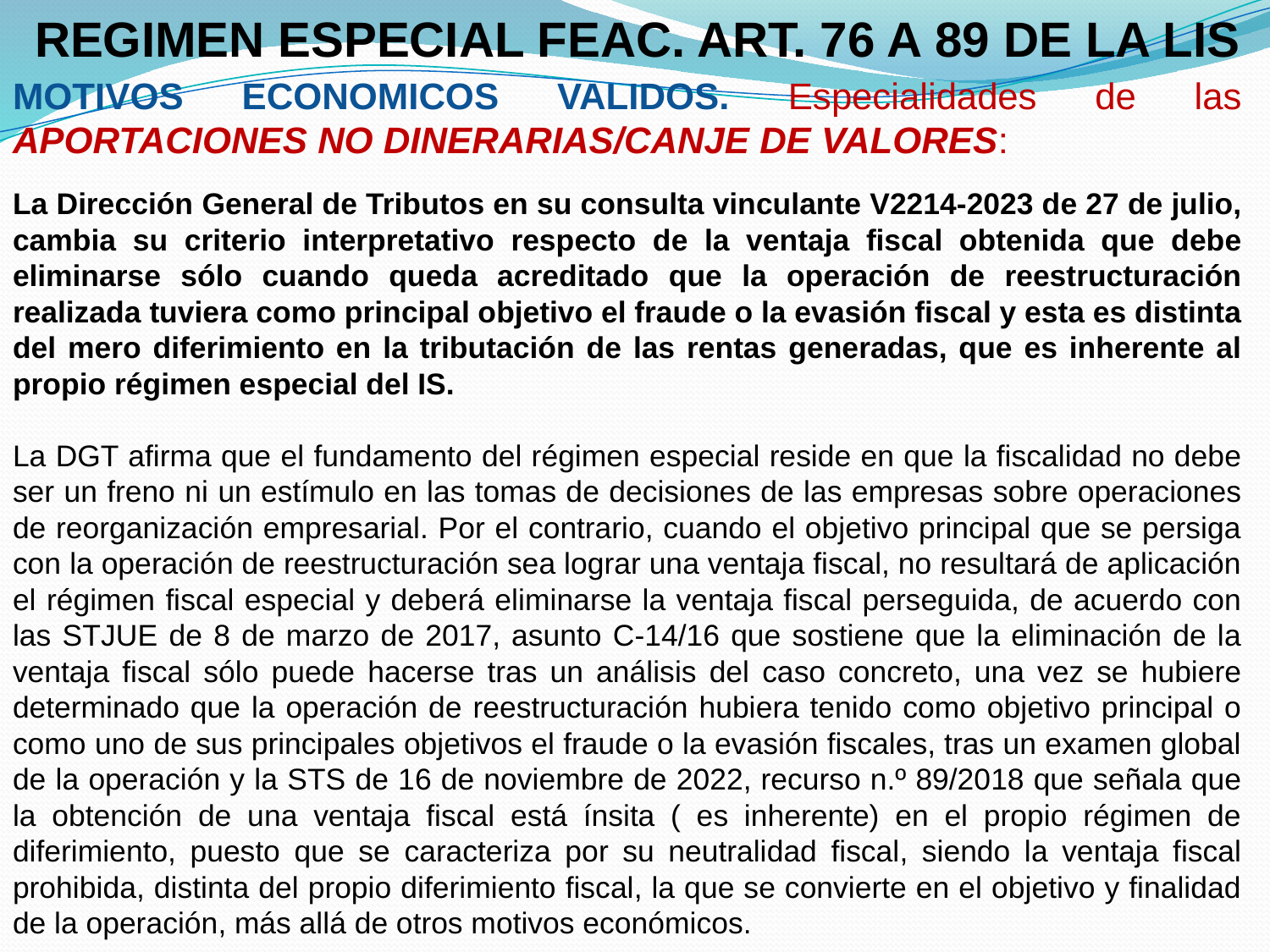

# REGIMEN ESPECIAL FEAC. ART. 76 A 89 DE LA LIS
MOTIVOS ECONOMICOS VALIDOS. Especialidades de las APORTACIONES NO DINERARIAS/CANJE DE VALORES:

La Dirección General de Tributos en su consulta vinculante V2214-2023 de 27 de julio, cambia su criterio interpretativo respecto de la ventaja fiscal obtenida que debe eliminarse sólo cuando queda acreditado que la operación de reestructuración realizada tuviera como principal objetivo el fraude o la evasión fiscal y esta es distinta del mero diferimiento en la tributación de las rentas generadas, que es inherente al propio régimen especial del IS.

La DGT afirma que el fundamento del régimen especial reside en que la fiscalidad no debe ser un freno ni un estímulo en las tomas de decisiones de las empresas sobre operaciones de reorganización empresarial. Por el contrario, cuando el objetivo principal que se persiga con la operación de reestructuración sea lograr una ventaja fiscal, no resultará de aplicación el régimen fiscal especial y deberá eliminarse la ventaja fiscal perseguida, de acuerdo con las STJUE de 8 de marzo de 2017, asunto C-14/16 que sostiene que la eliminación de la ventaja fiscal sólo puede hacerse tras un análisis del caso concreto, una vez se hubiere determinado que la operación de reestructuración hubiera tenido como objetivo principal o como uno de sus principales objetivos el fraude o la evasión fiscales, tras un examen global de la operación y la STS de 16 de noviembre de 2022, recurso n.º 89/2018 que señala que la obtención de una ventaja fiscal está ínsita ( es inherente) en el propio régimen de diferimiento, puesto que se caracteriza por su neutralidad fiscal, siendo la ventaja fiscal prohibida, distinta del propio diferimiento fiscal, la que se convierte en el objetivo y finalidad de la operación, más allá de otros motivos económicos.